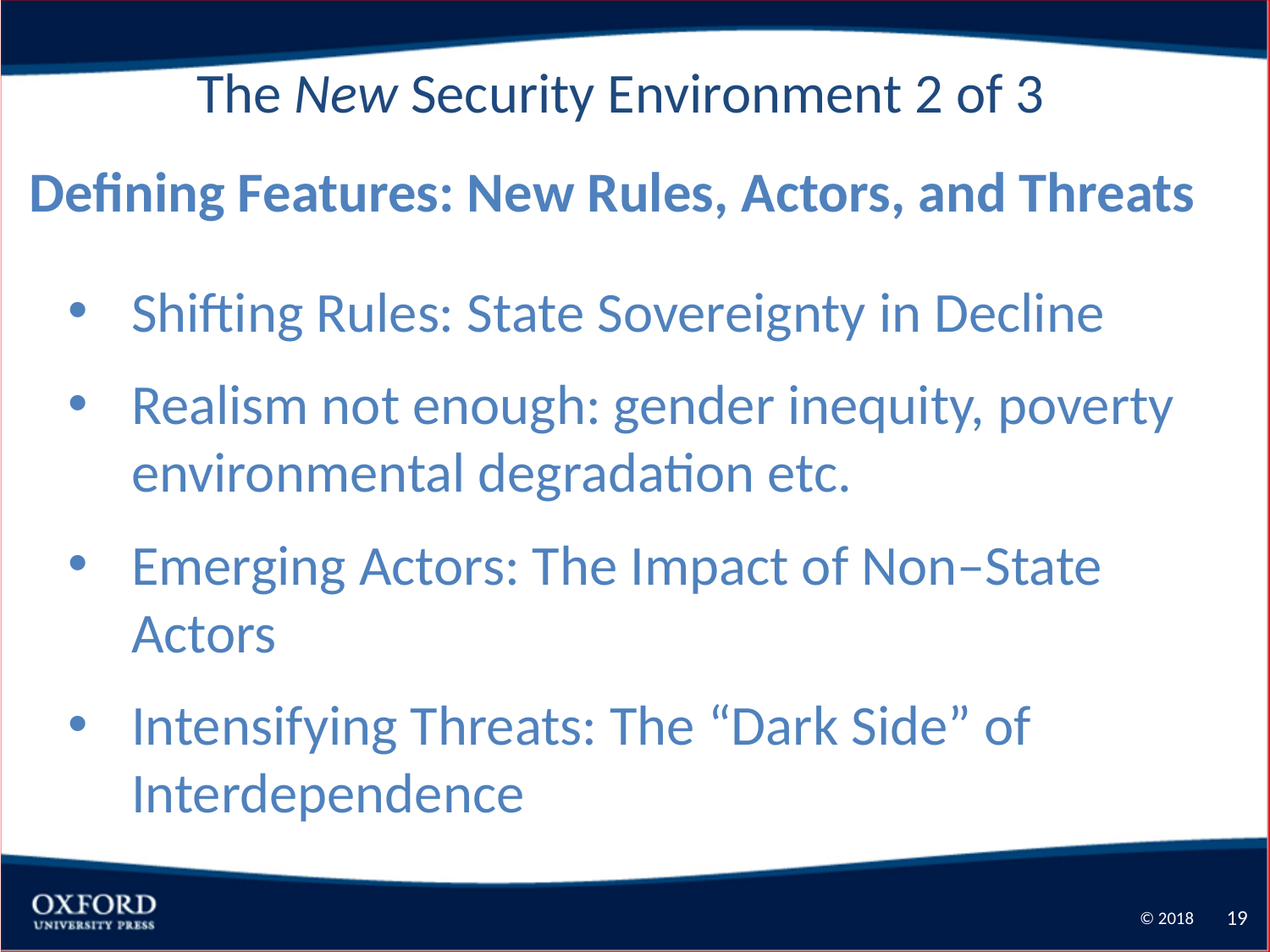

The New Security Environment 2 of 3
Defining Features: New Rules, Actors, and Threats
Shifting Rules: State Sovereignty in Decline
Realism not enough: gender inequity, poverty  environmental degradation etc.
Emerging Actors: The Impact of Non–State Actors
Intensifying Threats: The “Dark Side” of Interdependence